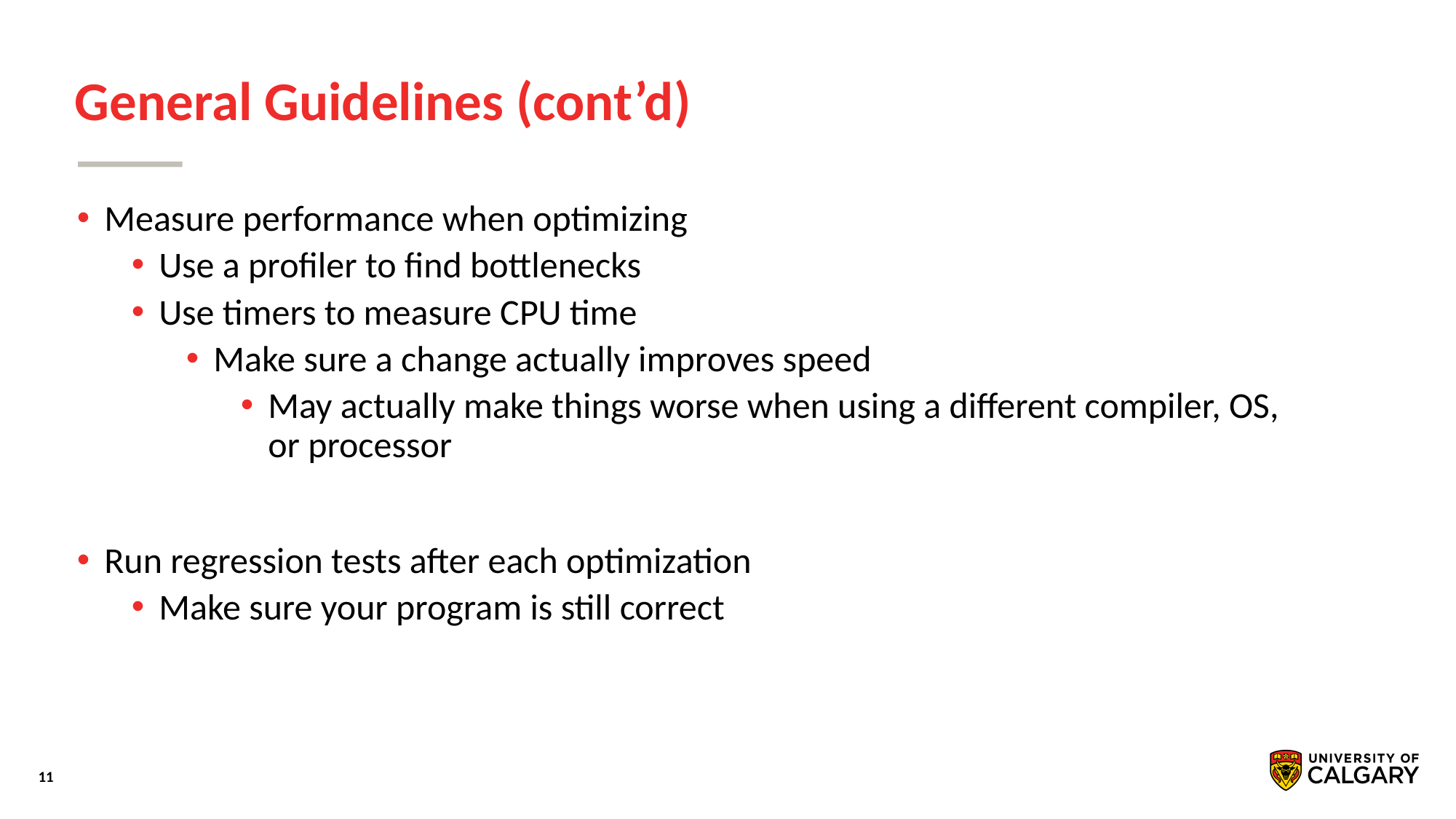

# General Guidelines (cont’d)
Measure performance when optimizing
Use a proﬁler to ﬁnd bottlenecks
Use timers to measure CPU time
Make sure a change actually improves speed
May actually make things worse when using a different compiler, OS, or processor

Run regression tests after each optimization
Make sure your program is still correct